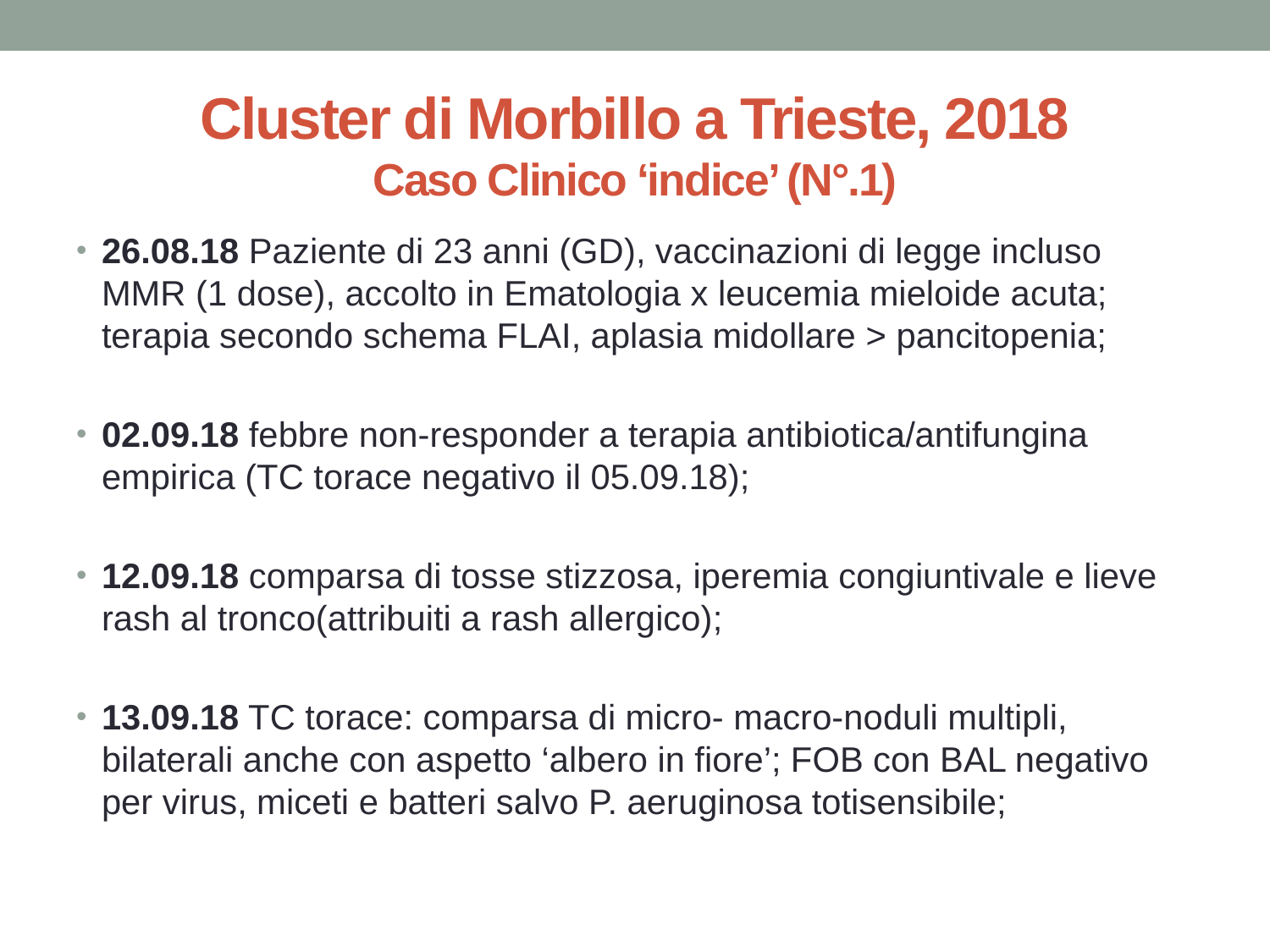

# Cluster di Morbillo a Trieste, 2018 Caso Clinico ‘indice’ (N°.1)
26.08.18 Paziente di 23 anni (GD), vaccinazioni di legge incluso MMR (1 dose), accolto in Ematologia x leucemia mieloide acuta; terapia secondo schema FLAI, aplasia midollare > pancitopenia;

02.09.18 febbre non-responder a terapia antibiotica/antifungina empirica (TC torace negativo il 05.09.18);

12.09.18 comparsa di tosse stizzosa, iperemia congiuntivale e lieve rash al tronco(attribuiti a rash allergico);

13.09.18 TC torace: comparsa di micro- macro-noduli multipli, bilaterali anche con aspetto ‘albero in fiore’; FOB con BAL negativo per virus, miceti e batteri salvo P. aeruginosa totisensibile;